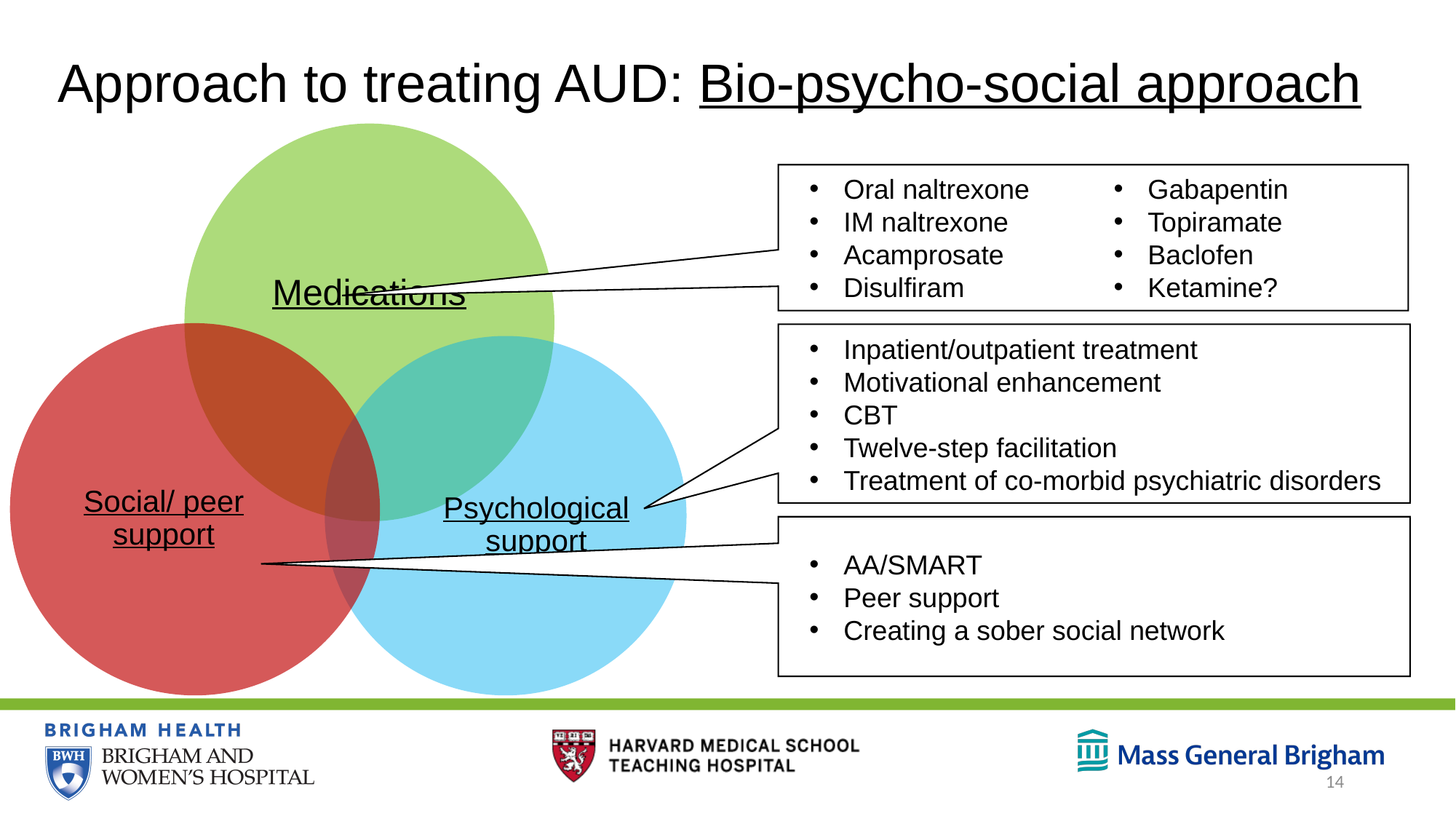

# Approach to treating AUD: Bio-psycho-social approach
Medications
Social/ peer support
Psychological support
Oral naltrexone
IM naltrexone
Acamprosate
Disulfiram
Gabapentin
Topiramate
Baclofen
Ketamine?

Inpatient/outpatient treatment
Motivational enhancement
CBT
Twelve-step facilitation
Treatment of co-morbid psychiatric disorders

AA/SMART
Peer support
Creating a sober social network

14